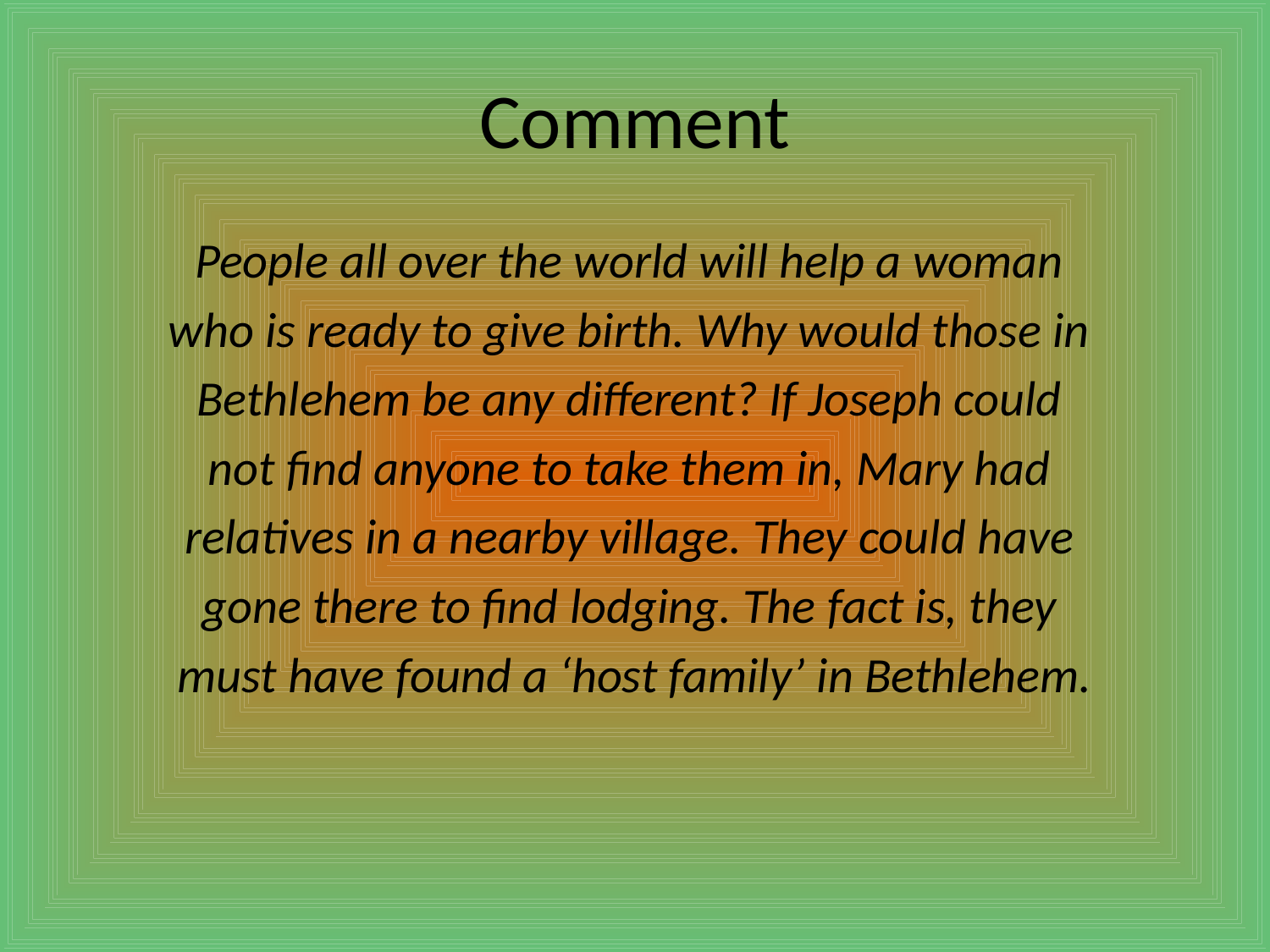

# Comment
People all over the world will help a woman
who is ready to give birth. Why would those in
Bethlehem be any different? If Joseph could
not find anyone to take them in, Mary had
relatives in a nearby village. They could have
gone there to find lodging. The fact is, they
must have found a ‘host family’ in Bethlehem.